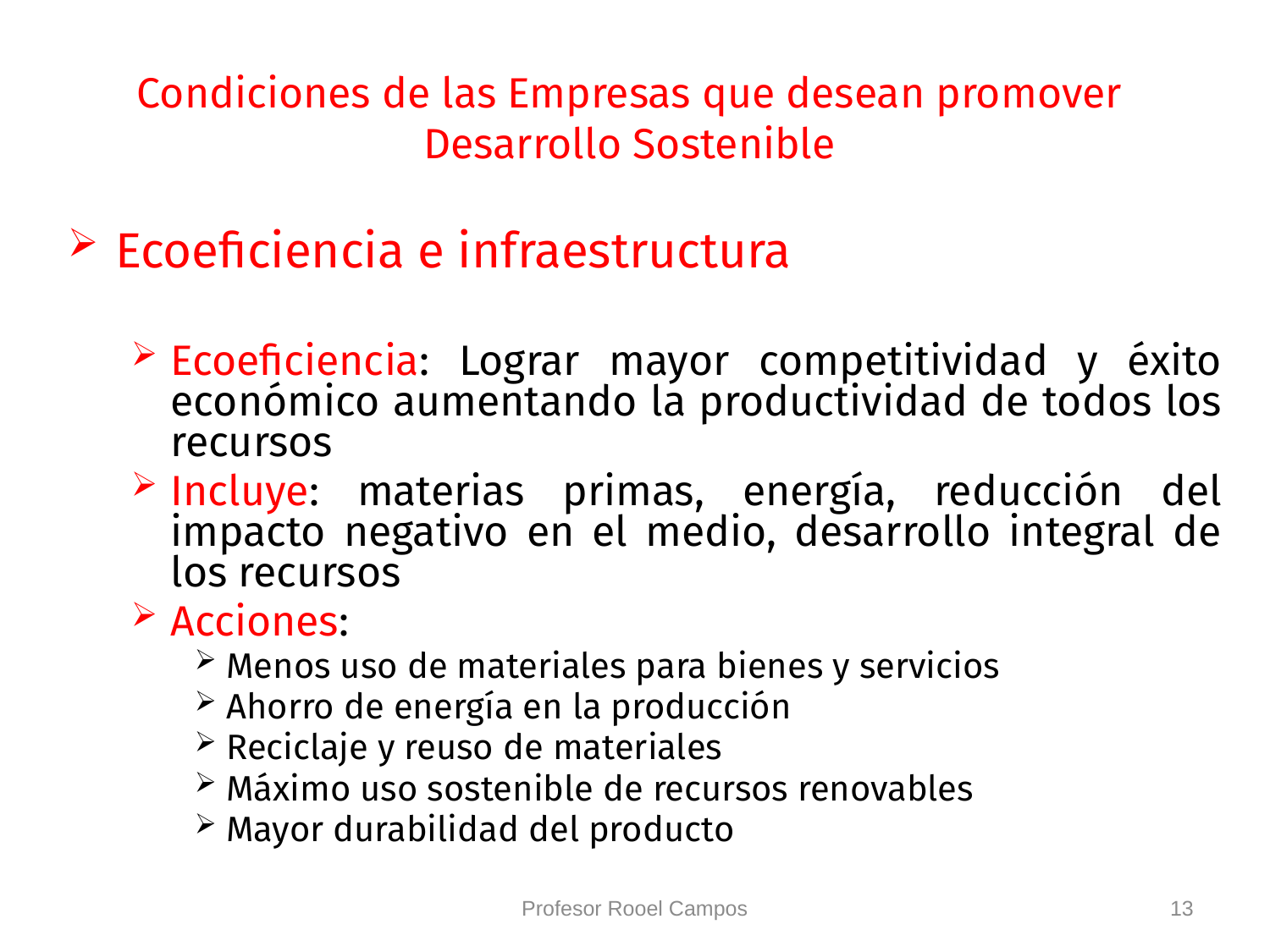

# Condiciones de las Empresas que desean promover Desarrollo Sostenible

Ecoeficiencia e infraestructura

Ecoeficiencia: Lograr mayor competitividad y éxito económico aumentando la productividad de todos los recursos
Incluye: materias primas, energía, reducción del impacto negativo en el medio, desarrollo integral de los recursos
Acciones:
Menos uso de materiales para bienes y servicios
Ahorro de energía en la producción
Reciclaje y reuso de materiales
Máximo uso sostenible de recursos renovables
Mayor durabilidad del producto

Profesor Rooel Campos
13